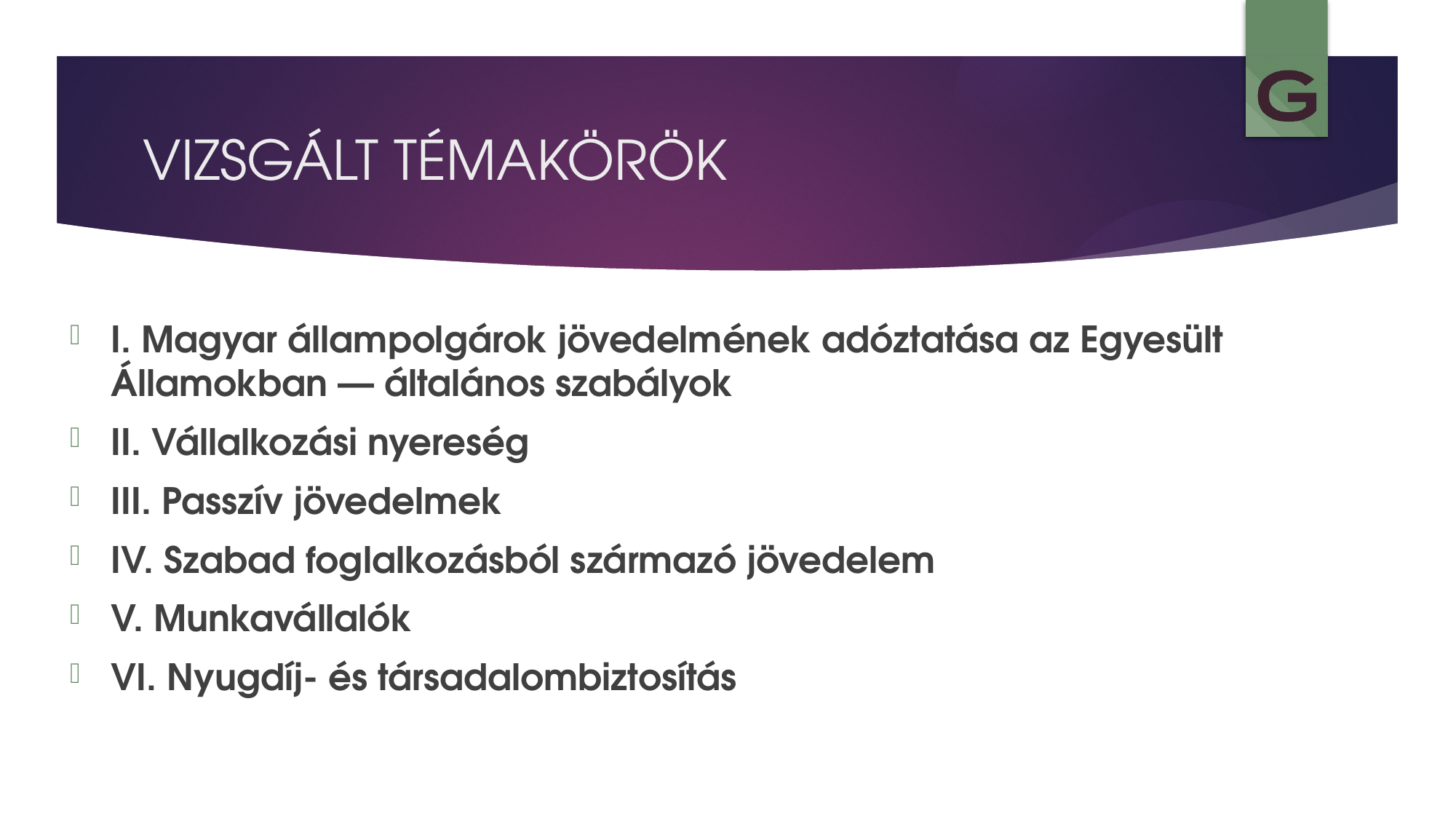

# VIZSGÁLT TÉMAKÖRÖK
I. Magyar állampolgárok jövedelmének adóztatása az Egyesült Államokban — általános szabályok
II. Vállalkozási nyereség
III. Passzív jövedelmek
IV. Szabad foglalkozásból származó jövedelem
V. Munkavállalók
VI. Nyugdíj- és társadalombiztosítás